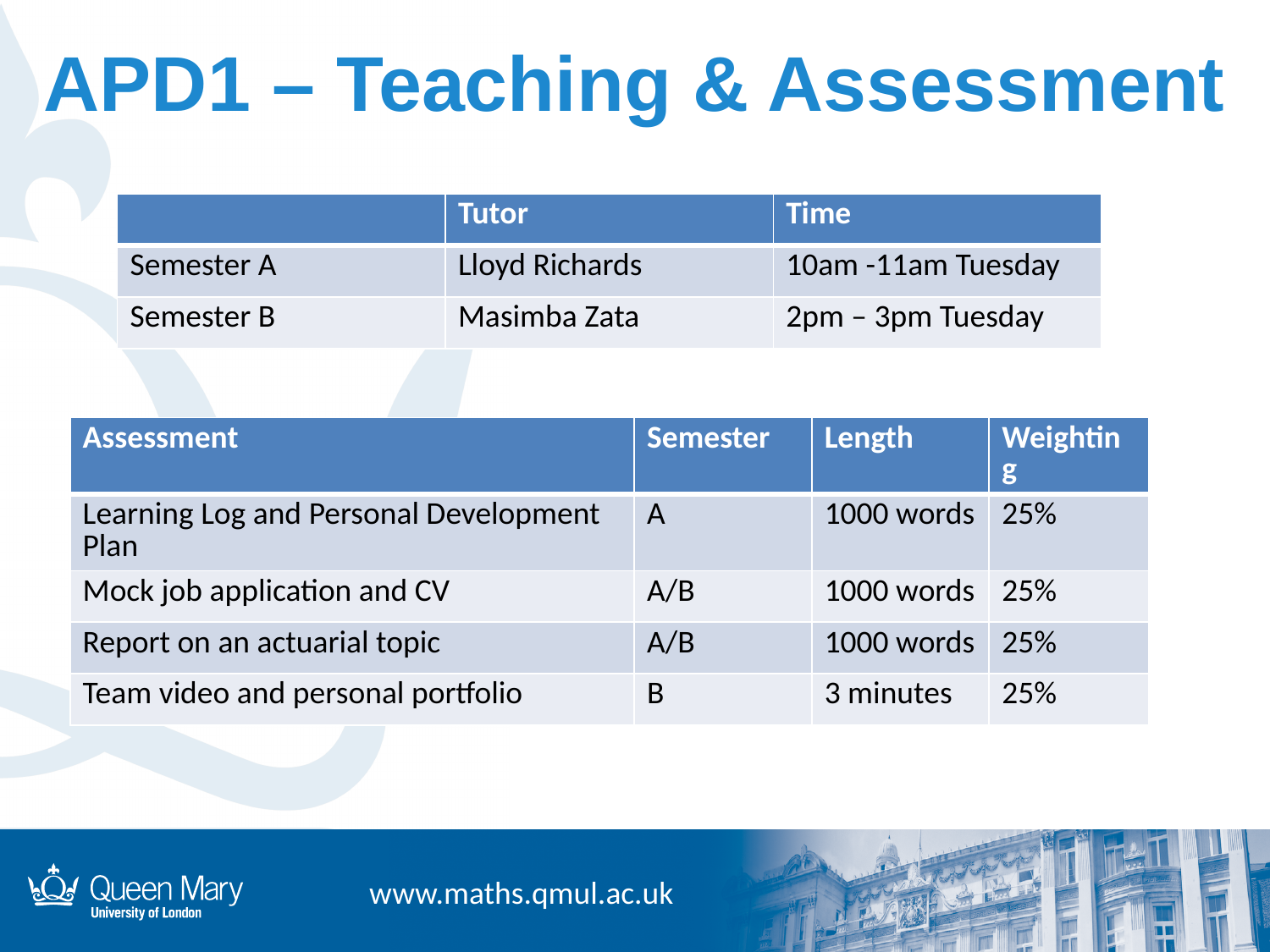

# APD1 – Teaching & Assessment
|  | Tutor | Time |
| --- | --- | --- |
| Semester A | Lloyd Richards | 10am -11am Tuesday |
| Semester B | Masimba Zata | 2pm – 3pm Tuesday |

| Assessment | Semester | Length | Weighting |
| --- | --- | --- | --- |
| Learning Log and Personal Development Plan | A | 1000 words | 25% |
| Mock job application and CV | A/B | 1000 words | 25% |
| Report on an actuarial topic | A/B | 1000 words | 25% |
| Team video and personal portfolio | B | 3 minutes | 25% |